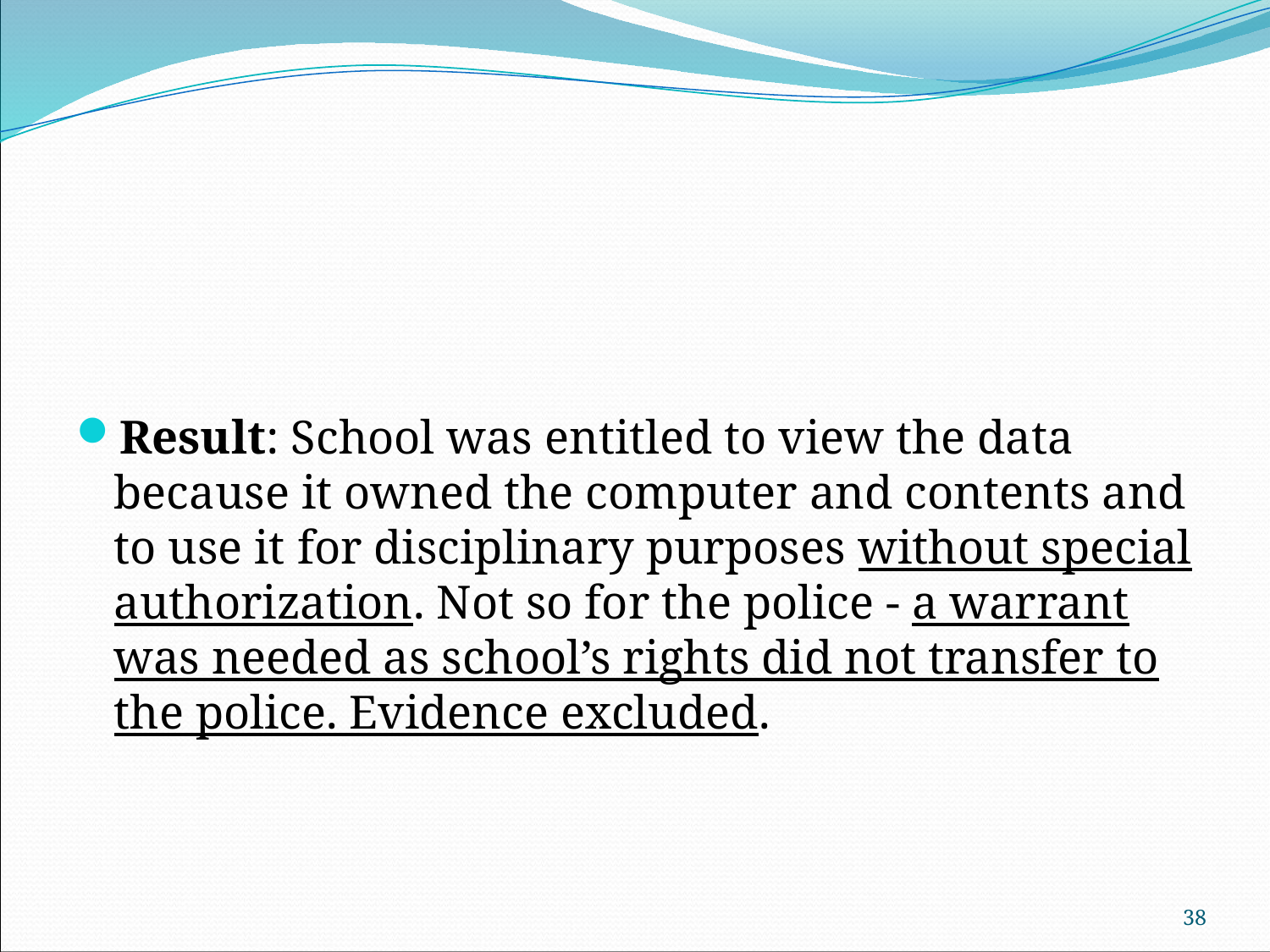

#
Result: School was entitled to view the data because it owned the computer and contents and to use it for disciplinary purposes without special authorization. Not so for the police - a warrant was needed as school’s rights did not transfer to the police. Evidence excluded.
38